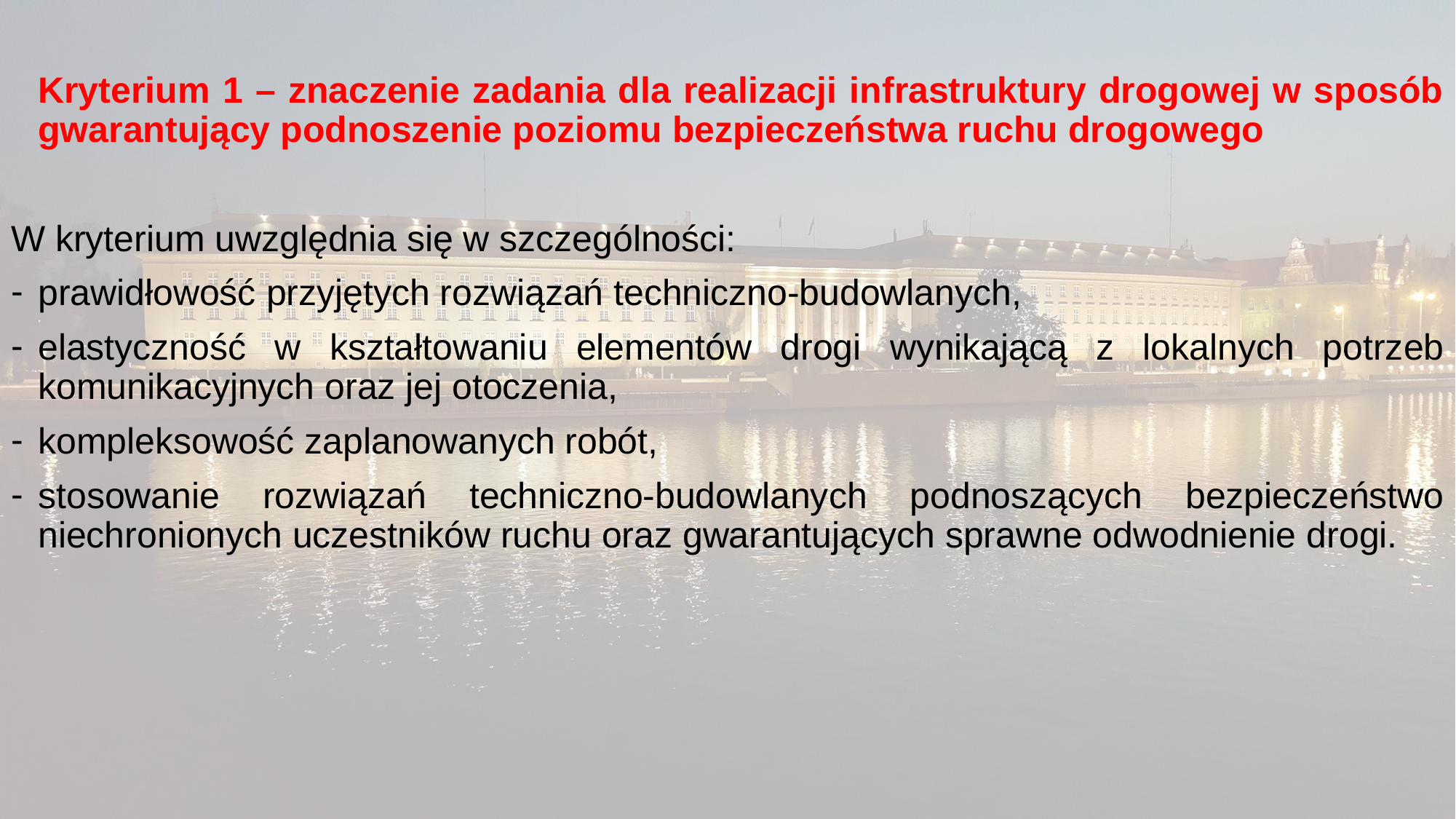

Kryterium 1 – znaczenie zadania dla realizacji infrastruktury drogowej w sposób gwarantujący podnoszenie poziomu bezpieczeństwa ruchu drogowego

W kryterium uwzględnia się w szczególności:
prawidłowość przyjętych rozwiązań techniczno-budowlanych,
elastyczność w kształtowaniu elementów drogi wynikającą z lokalnych potrzeb komunikacyjnych oraz jej otoczenia,
kompleksowość zaplanowanych robót,
stosowanie rozwiązań techniczno-budowlanych podnoszących bezpieczeństwo niechronionych uczestników ruchu oraz gwarantujących sprawne odwodnienie drogi.